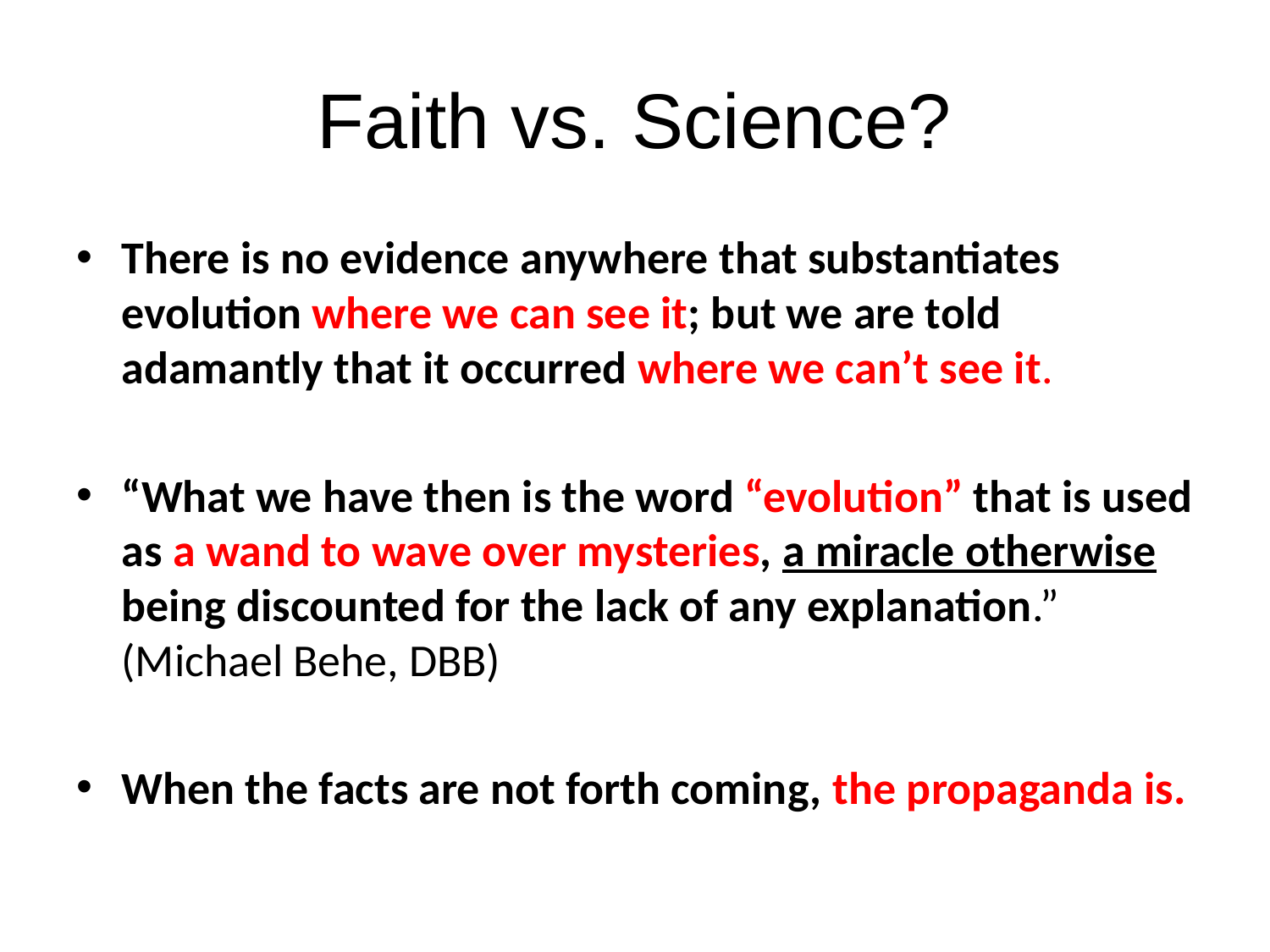

# Faith vs. Science?
There is no evidence anywhere that substantiates evolution where we can see it; but we are told adamantly that it occurred where we can’t see it.

“What we have then is the word “evolution” that is used as a wand to wave over mysteries, a miracle otherwise being discounted for the lack of any explanation.” 	(Michael Behe, DBB)

When the facts are not forth coming, the propaganda is.